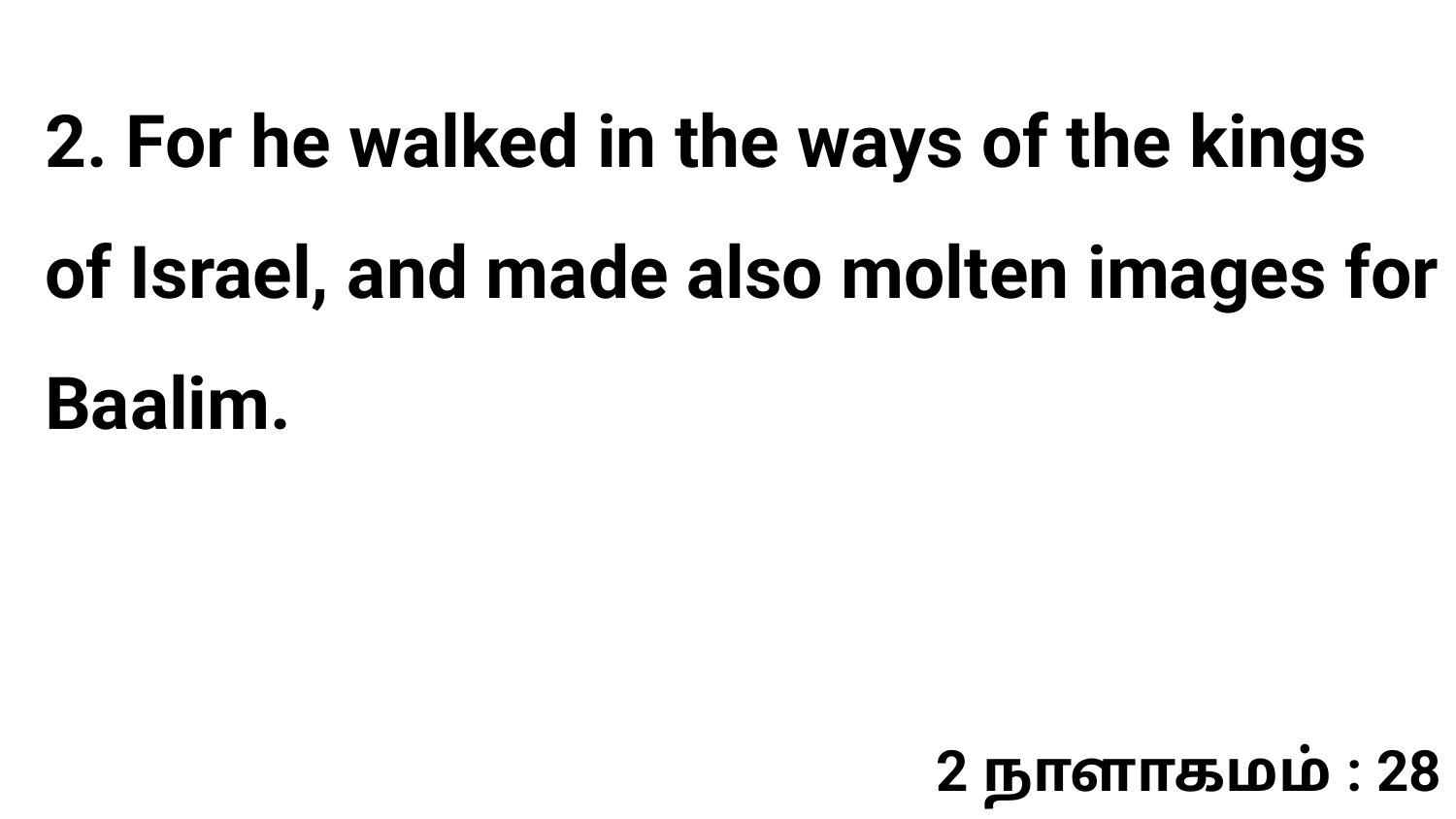

2. For he walked in the ways of the kings of Israel, and made also molten images for Baalim.
2 நாளாகமம் : 28